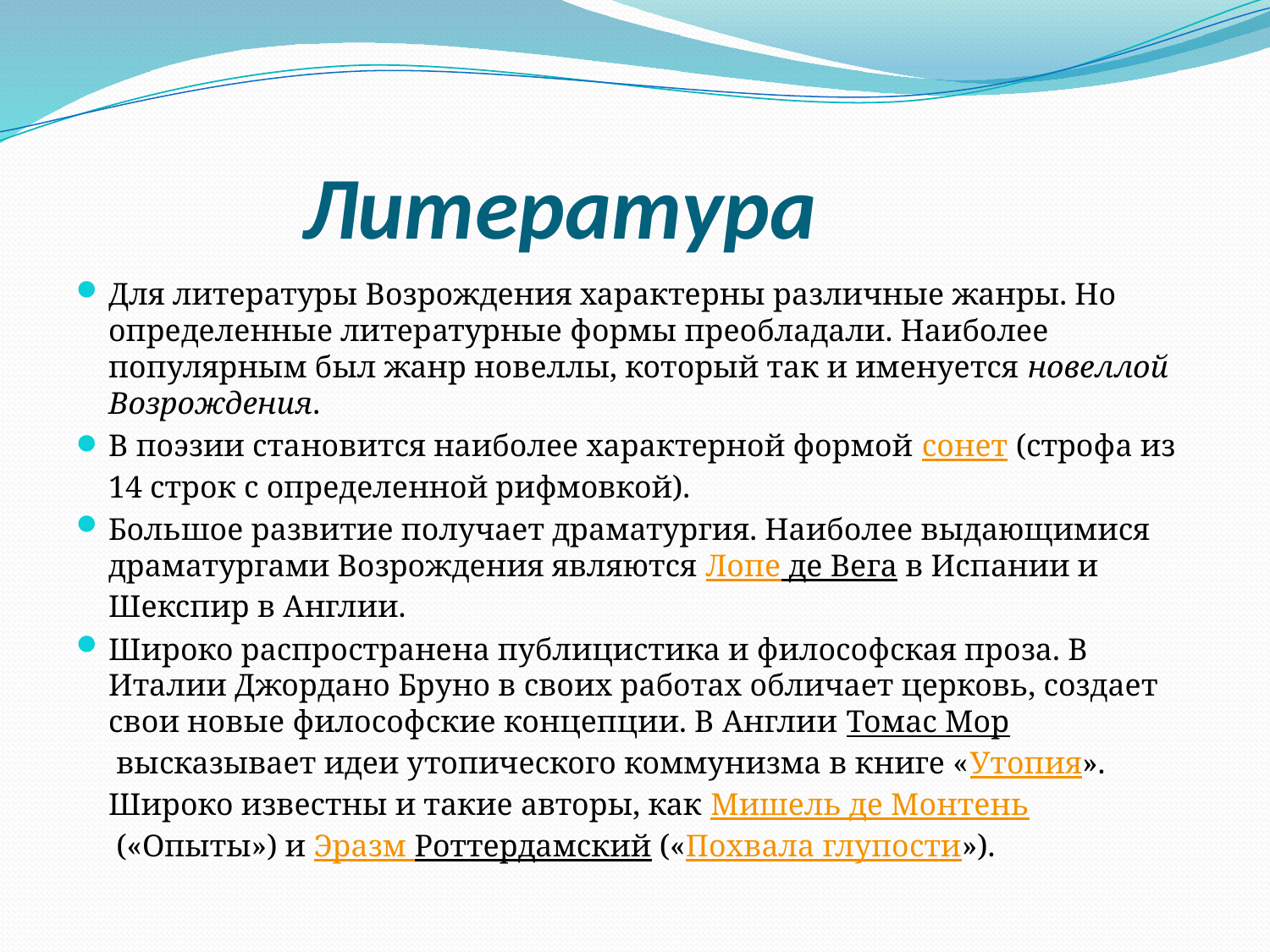

# Литература
Для литературы Возрождения характерны различные жанры. Но определенные литературные формы преобладали. Наиболее популярным был жанр новеллы, который так и именуется новеллой Возрождения.
В поэзии становится наиболее характерной формой сонет (строфа из 14 строк с определенной рифмовкой).
Большое развитие получает драматургия. Наиболее выдающимися драматургами Возрождения являются Лопе де Вега в Испании и Шекспир в Англии.
Широко распространена публицистика и философская проза. В Италии Джордано Бруно в своих работах обличает церковь, создает свои новые философские концепции. В Англии Томас Мор высказывает идеи утопического коммунизма в книге «Утопия». Широко известны и такие авторы, как Мишель де Монтень («Опыты») и Эразм Роттердамский («Похвала глупости»).